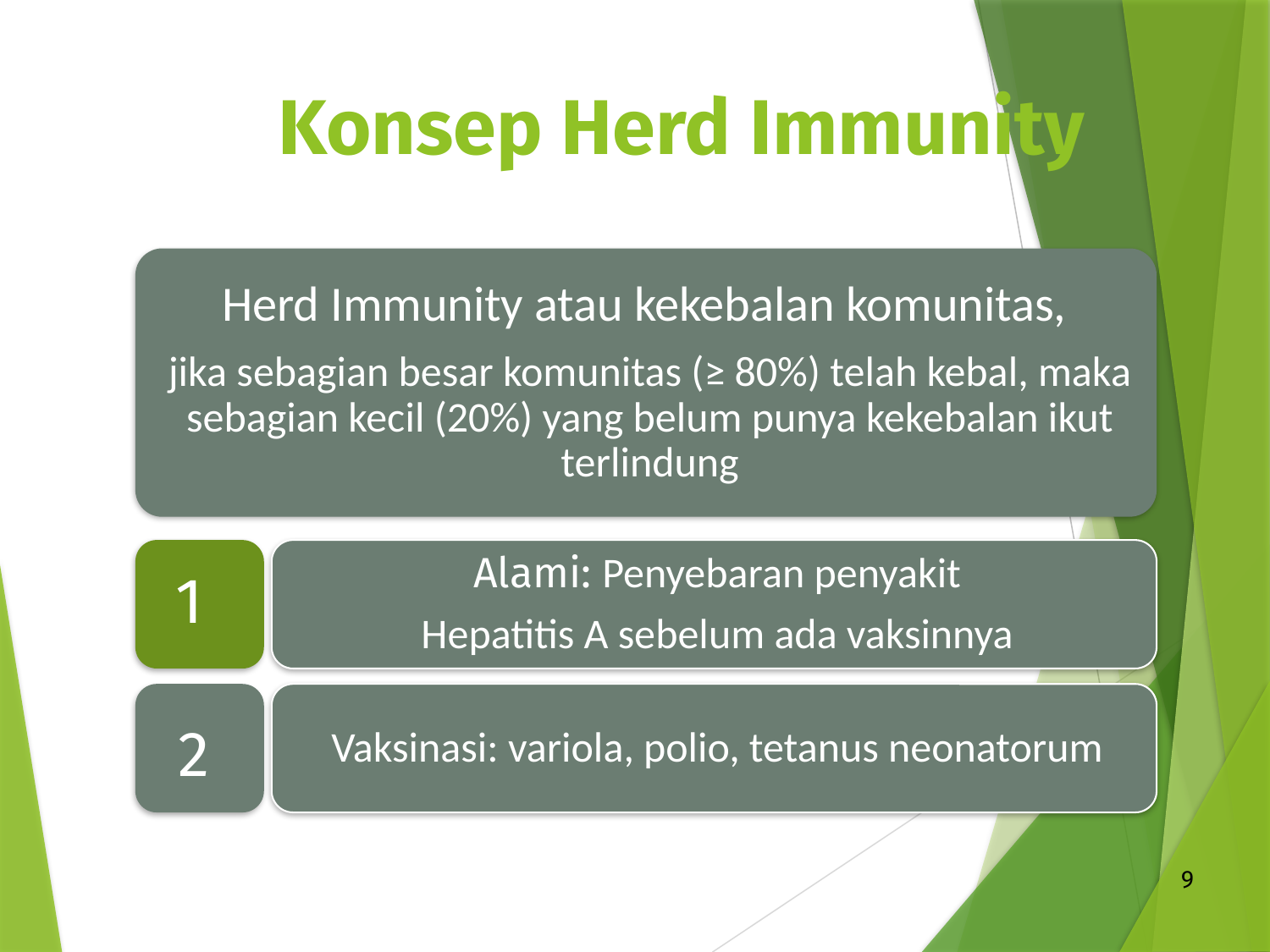

# Konsep Herd Immunity
Herd Immunity atau kekebalan komunitas,
jika sebagian besar komunitas (≥ 80%) telah kebal, maka sebagian kecil (20%) yang belum punya kekebalan ikut terlindung
Alami: Penyebaran penyakit
Hepatitis A sebelum ada vaksinnya
Vaksinasi: variola, polio, tetanus neonatorum
1
2
9